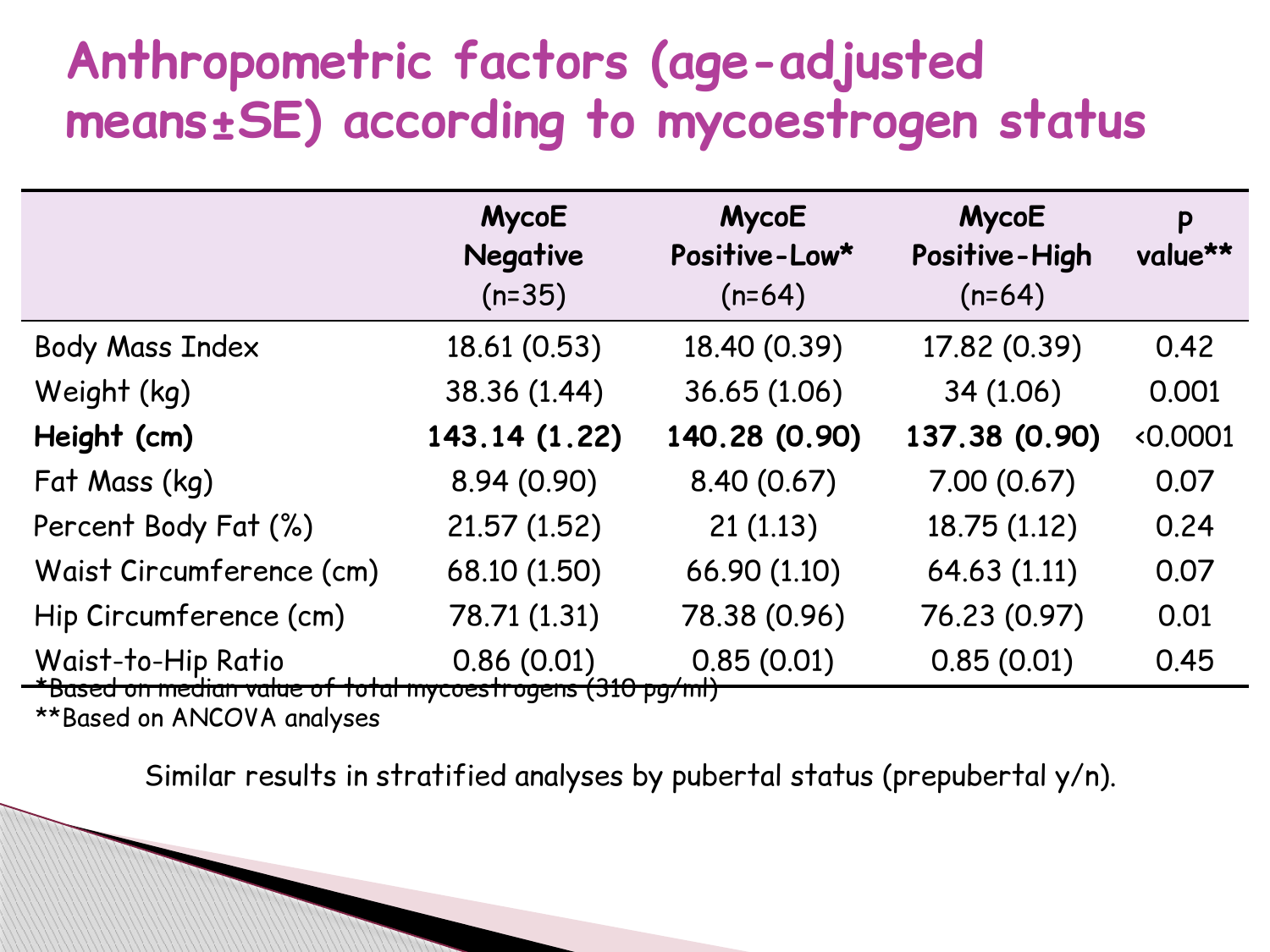

# Anthropometric factors (age-adjusted means±SE) according to mycoestrogen status
|  | MycoE Negative (n=35) | MycoE Positive-Low\* (n=64) | MycoE Positive-High (n=64) | p value\*\* |
| --- | --- | --- | --- | --- |
| Body Mass Index Weight (kg) Height (cm) Fat Mass (kg) Percent Body Fat (%) Waist Circumference (cm) Hip Circumference (cm) Waist-to-Hip Ratio | 18.61 (0.53) 38.36 (1.44) 143.14 (1.22) 8.94 (0.90) 21.57 (1.52) 68.10 (1.50) 78.71 (1.31) 0.86 (0.01) | 18.40 (0.39) 36.65 (1.06) 140.28 (0.90) 8.40 (0.67) 21 (1.13) 66.90 (1.10) 78.38 (0.96) 0.85 (0.01) | 17.82 (0.39) 34 (1.06) 137.38 (0.90) 7.00 (0.67) 18.75 (1.12) 64.63 (1.11) 76.23 (0.97) 0.85 (0.01) | 0.42 0.001 <0.0001 0.07 0.24 0.07 0.01 0.45 |
*Based on median value of total mycoestrogens (310 pg/ml)
**Based on ANCOVA analyses
Similar results in stratified analyses by pubertal status (prepubertal y/n).